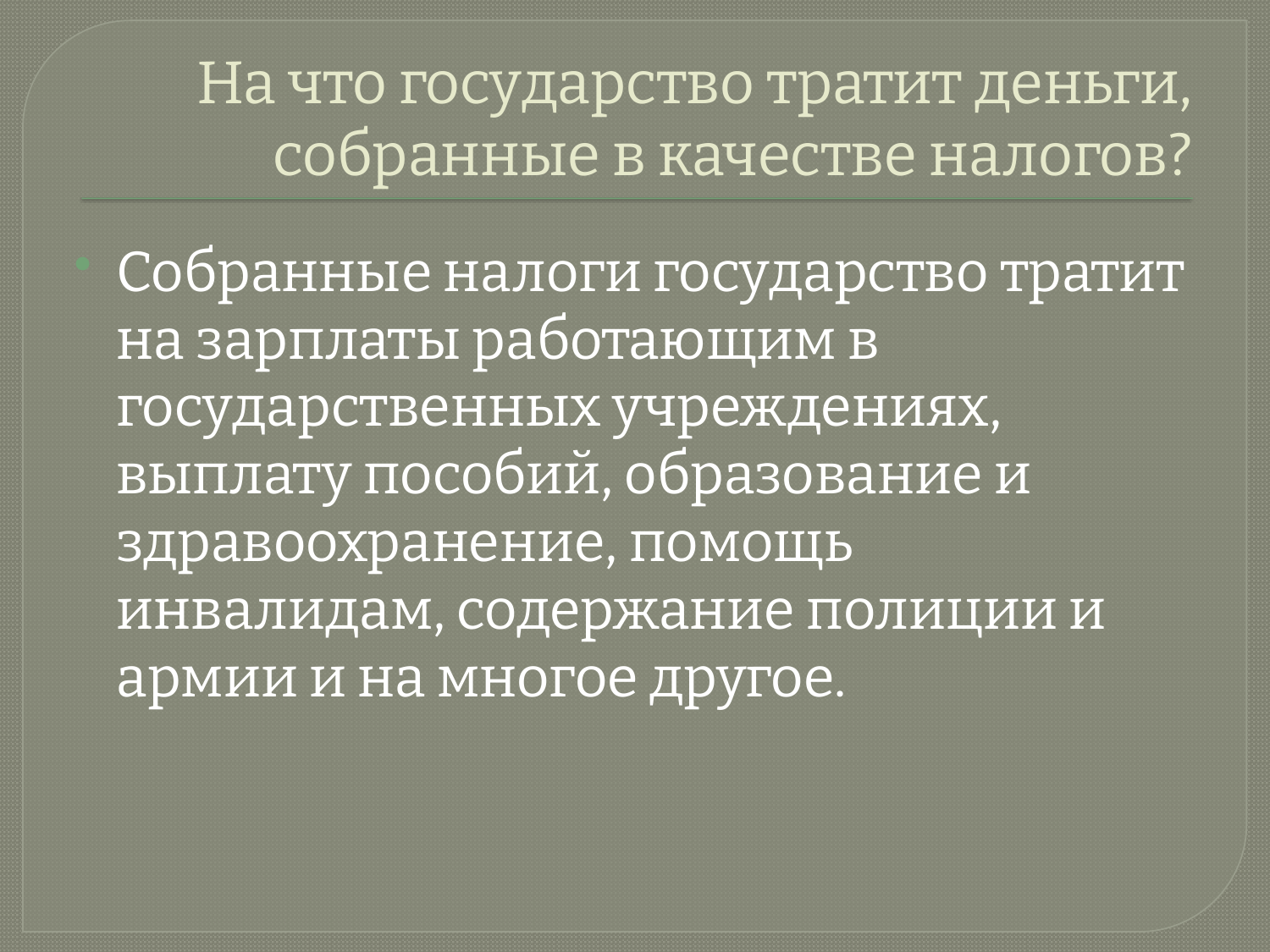

# На что государство тратит деньги, собранные в качестве налогов?
Собранные налоги государство тратит на зарплаты работающим в государственных учреждениях, выплату пособий, образование и здравоохранение, помощь инвалидам, содержание полиции и армии и на многое другое.